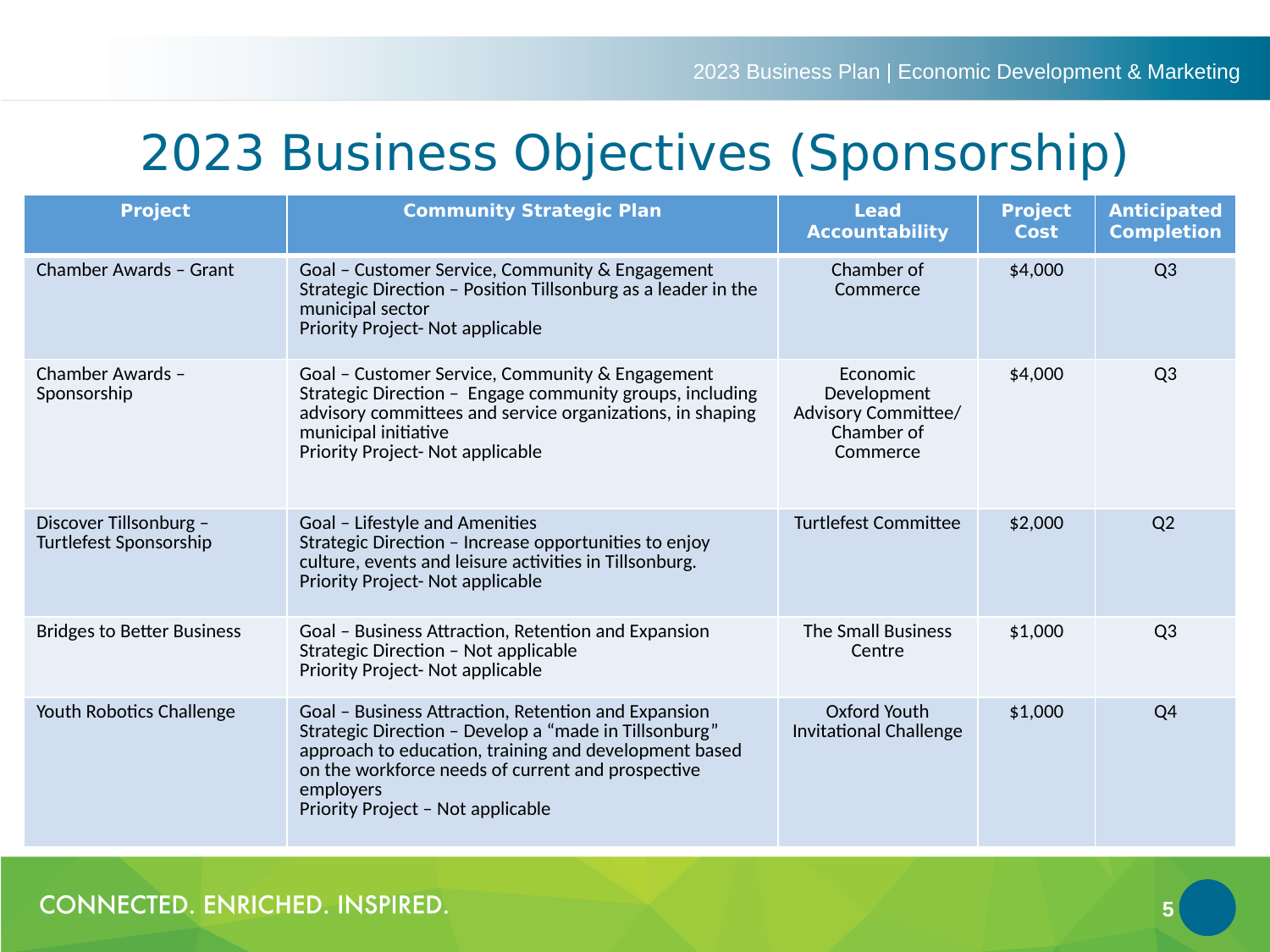

2023 Business Plan | Economic Development & Marketing
# 2023 Business Objectives (Sponsorship)
| Project | Community Strategic Plan | Lead Accountability | Project Cost | Anticipated Completion |
| --- | --- | --- | --- | --- |
| Chamber Awards – Grant | Goal – Customer Service, Community & Engagement Strategic Direction – Position Tillsonburg as a leader in the municipal sector Priority Project- Not applicable | Chamber of Commerce | $4,000 | Q3 |
| Chamber Awards – Sponsorship | Goal – Customer Service, Community & Engagement Strategic Direction – Engage community groups, including advisory committees and service organizations, in shaping municipal initiative Priority Project- Not applicable | Economic Development Advisory Committee/ Chamber of Commerce | $4,000 | Q3 |
| Discover Tillsonburg – Turtlefest Sponsorship | Goal – Lifestyle and Amenities Strategic Direction – Increase opportunities to enjoy culture, events and leisure activities in Tillsonburg. Priority Project- Not applicable | Turtlefest Committee | $2,000 | Q2 |
| Bridges to Better Business | Goal – Business Attraction, Retention and Expansion Strategic Direction – Not applicable Priority Project- Not applicable | The Small Business Centre | $1,000 | Q3 |
| Youth Robotics Challenge | Goal – Business Attraction, Retention and Expansion Strategic Direction – Develop a “made in Tillsonburg” approach to education, training and development based on the workforce needs of current and prospective employers Priority Project – Not applicable | Oxford Youth Invitational Challenge | $1,000 | Q4 |